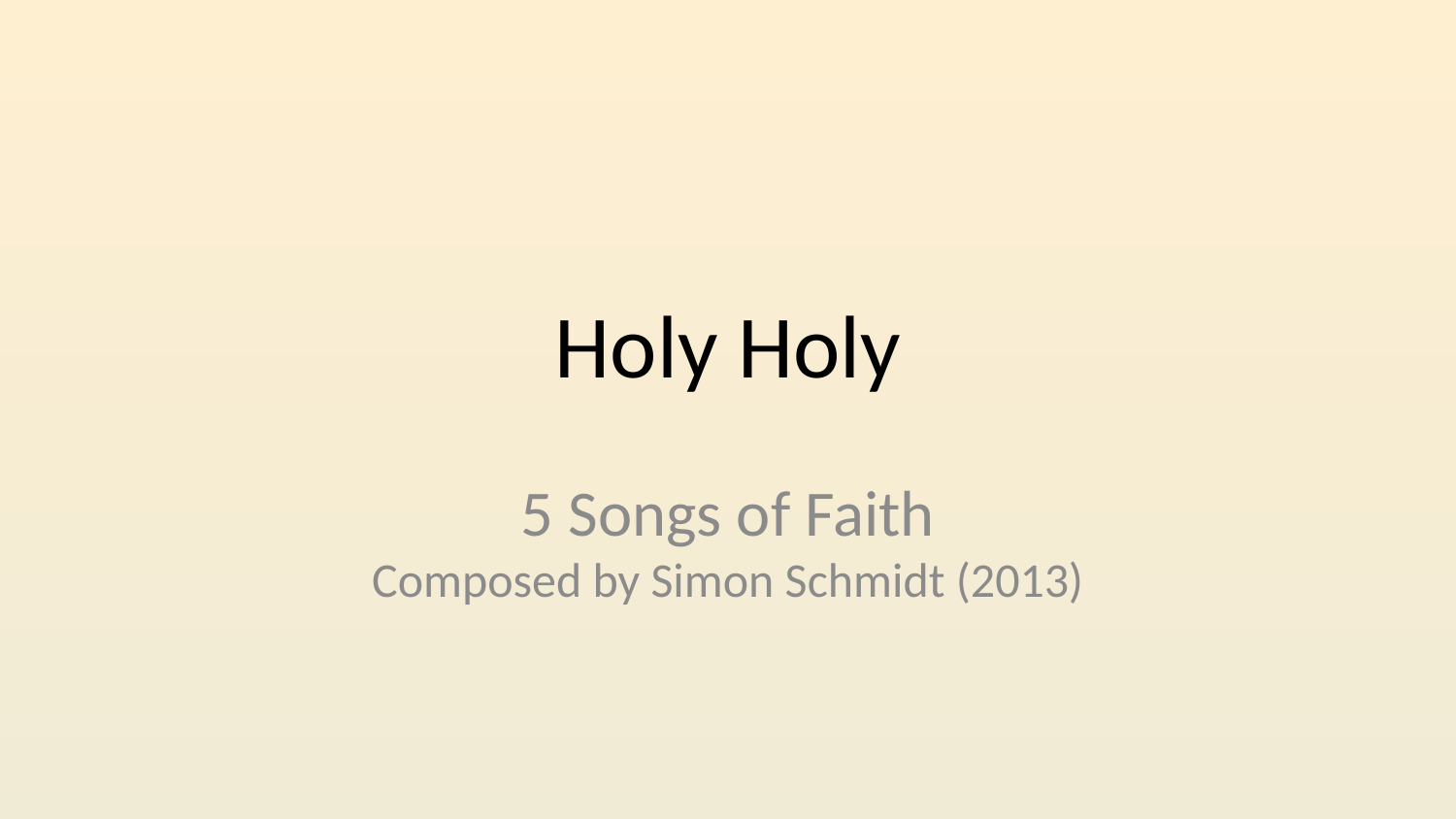

# Holy Holy
5 Songs of Faith
Composed by Simon Schmidt (2013)